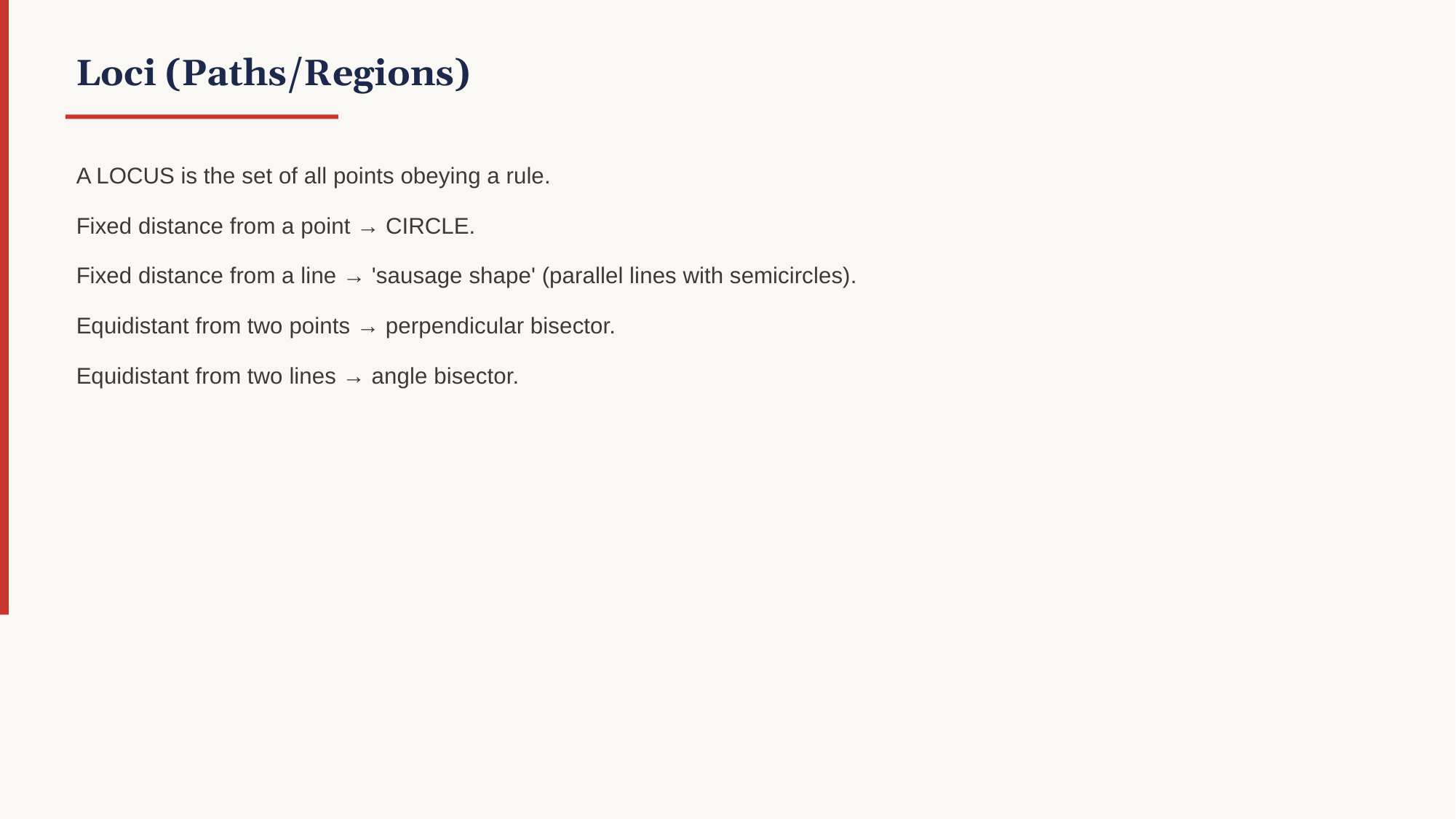

Loci (Paths/Regions)

A LOCUS is the set of all points obeying a rule.
Fixed distance from a point → CIRCLE.
Fixed distance from a line → 'sausage shape' (parallel lines with semicircles).
Equidistant from two points → perpendicular bisector.
Equidistant from two lines → angle bisector.